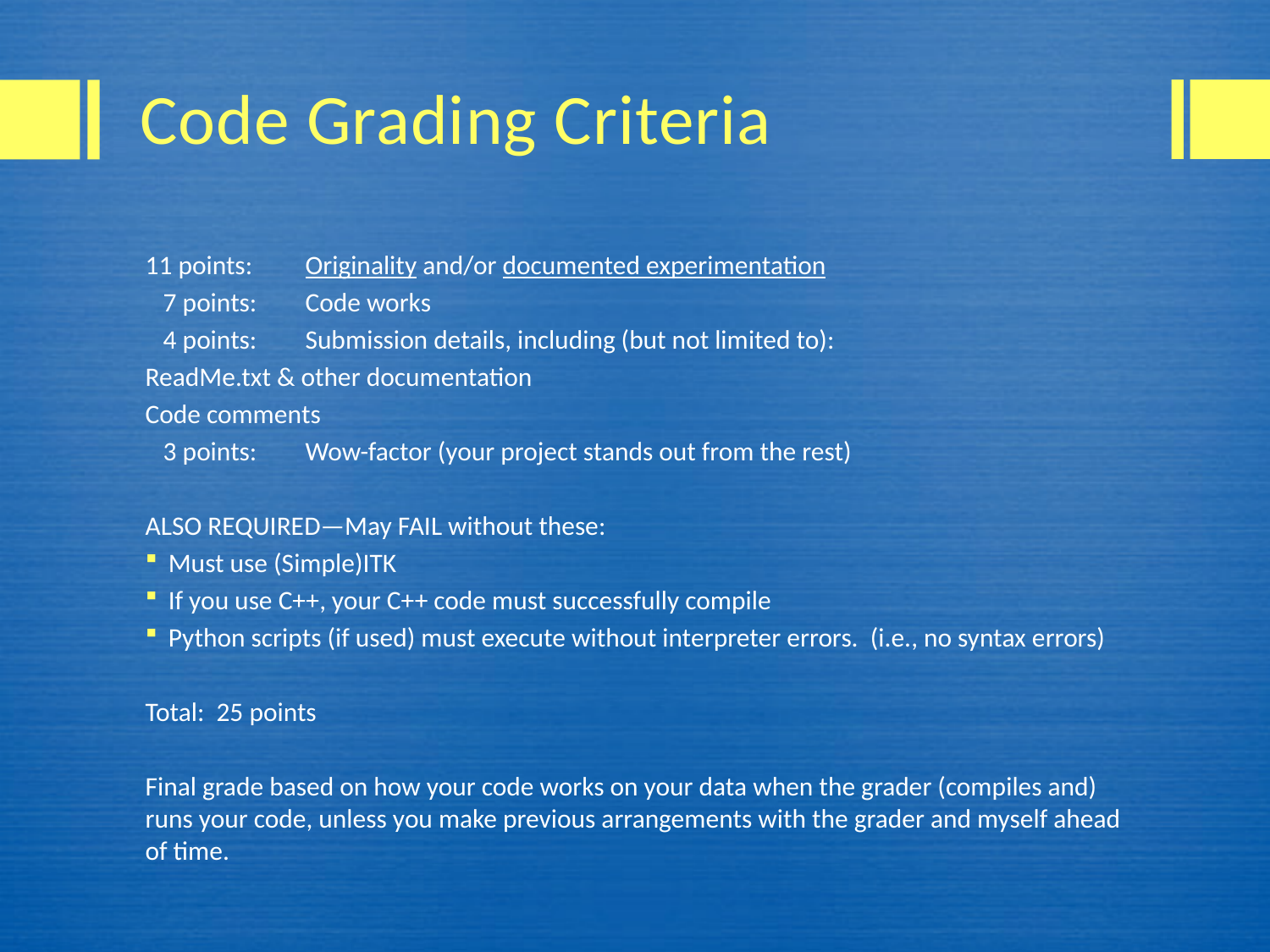

# Code Grading Criteria
11 points:	Originality and/or documented experimentation
   7 points:	Code works
   4 points: 	Submission details, including (but not limited to):
			ReadMe.txt & other documentation
			Code comments
   3 points: 	Wow-factor (your project stands out from the rest)

ALSO REQUIRED—May FAIL without these:
Must use (Simple)ITK
If you use C++, your C++ code must successfully compile
Python scripts (if used) must execute without interpreter errors.  (i.e., no syntax errors)

Total:  25 points

Final grade based on how your code works on your data when the grader (compiles and) runs your code, unless you make previous arrangements with the grader and myself ahead of time.